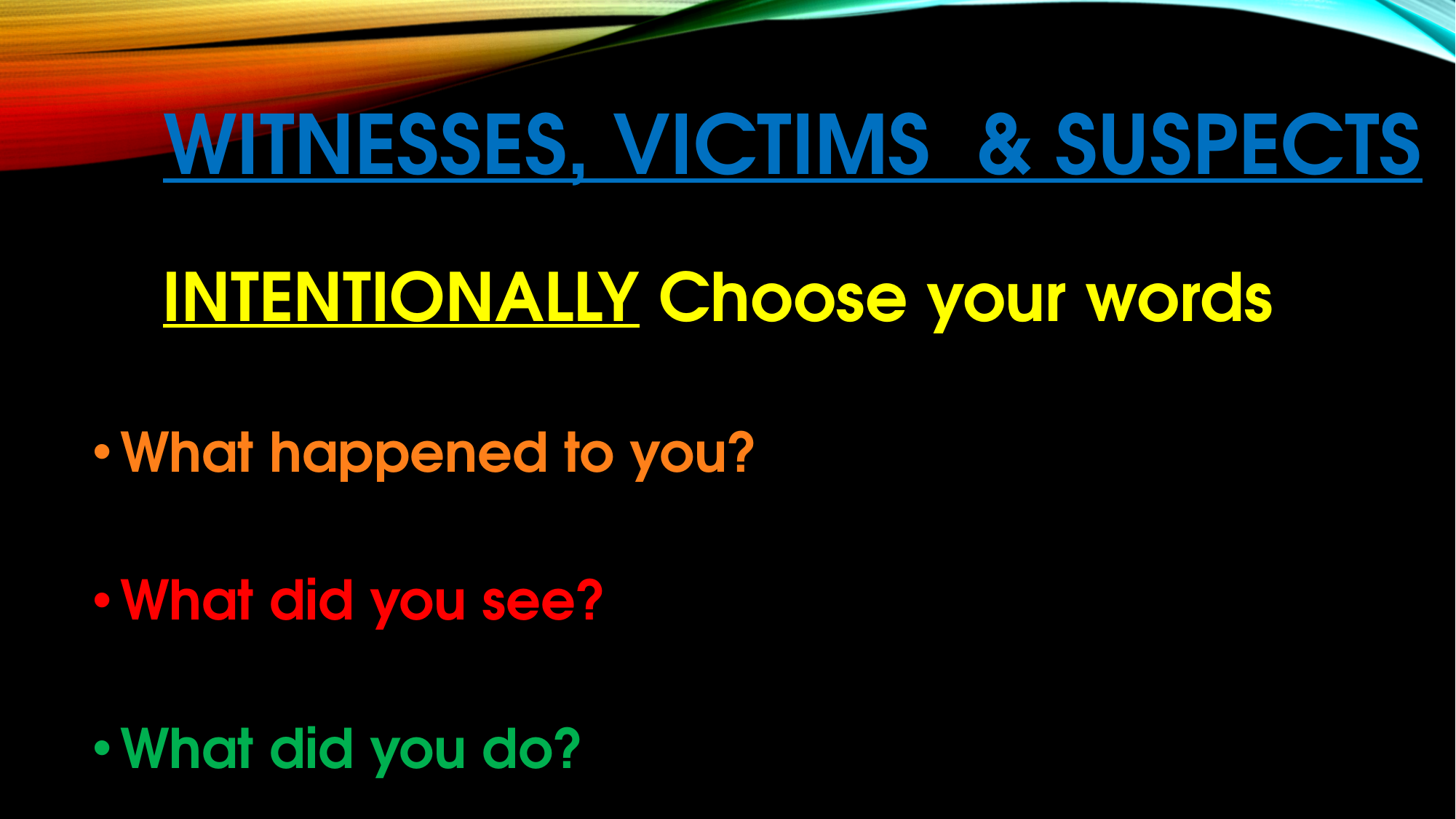

# Witnesses, victims  & suspects
INTENTIONALLY Choose your words

What happened to you?

What did you see?

What did you do?